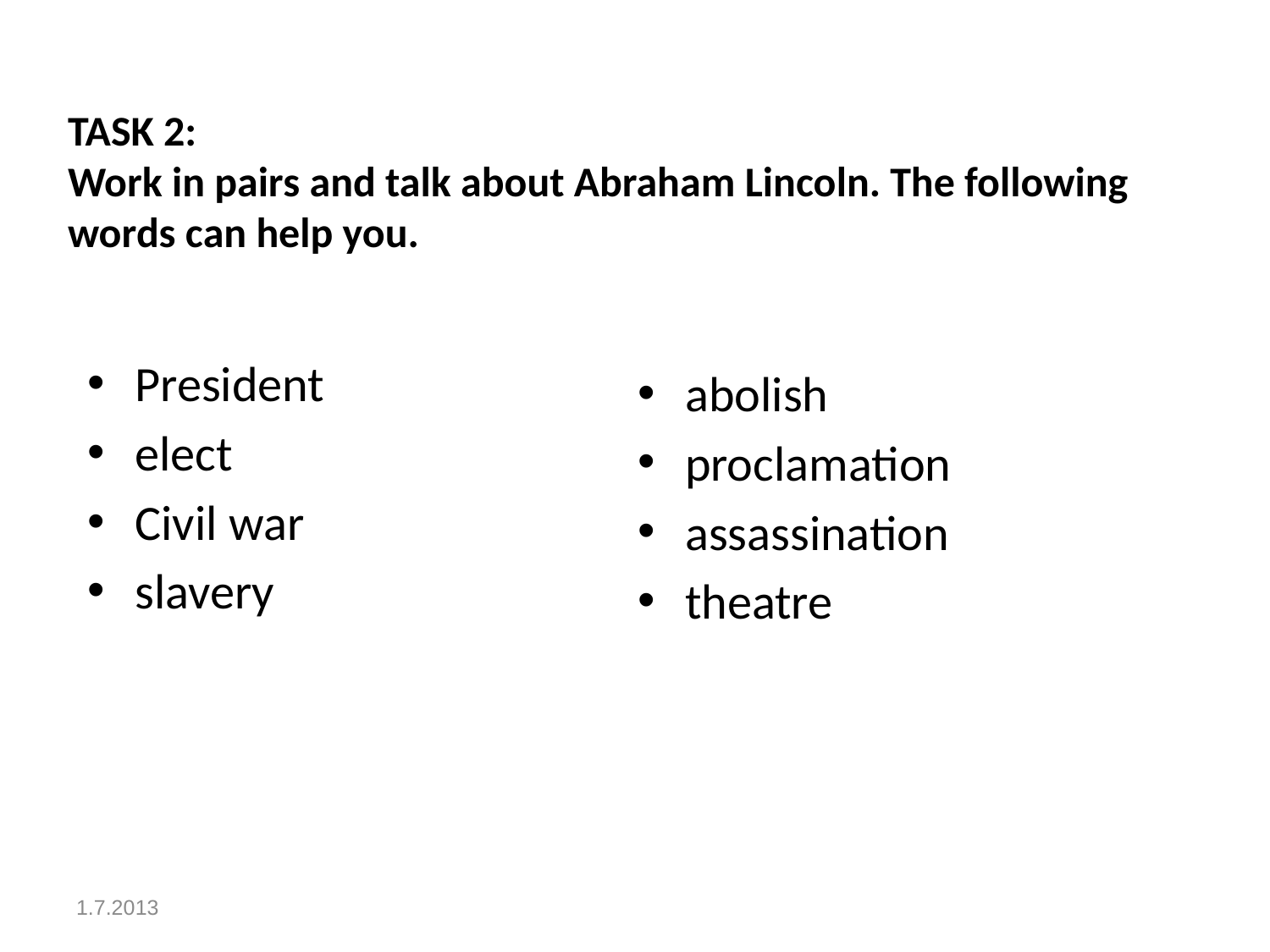

# TASK 2: Work in pairs and talk about Abraham Lincoln. The following words can help you.
President
elect
Civil war
slavery

abolish
proclamation
assassination
theatre

1.7.2013